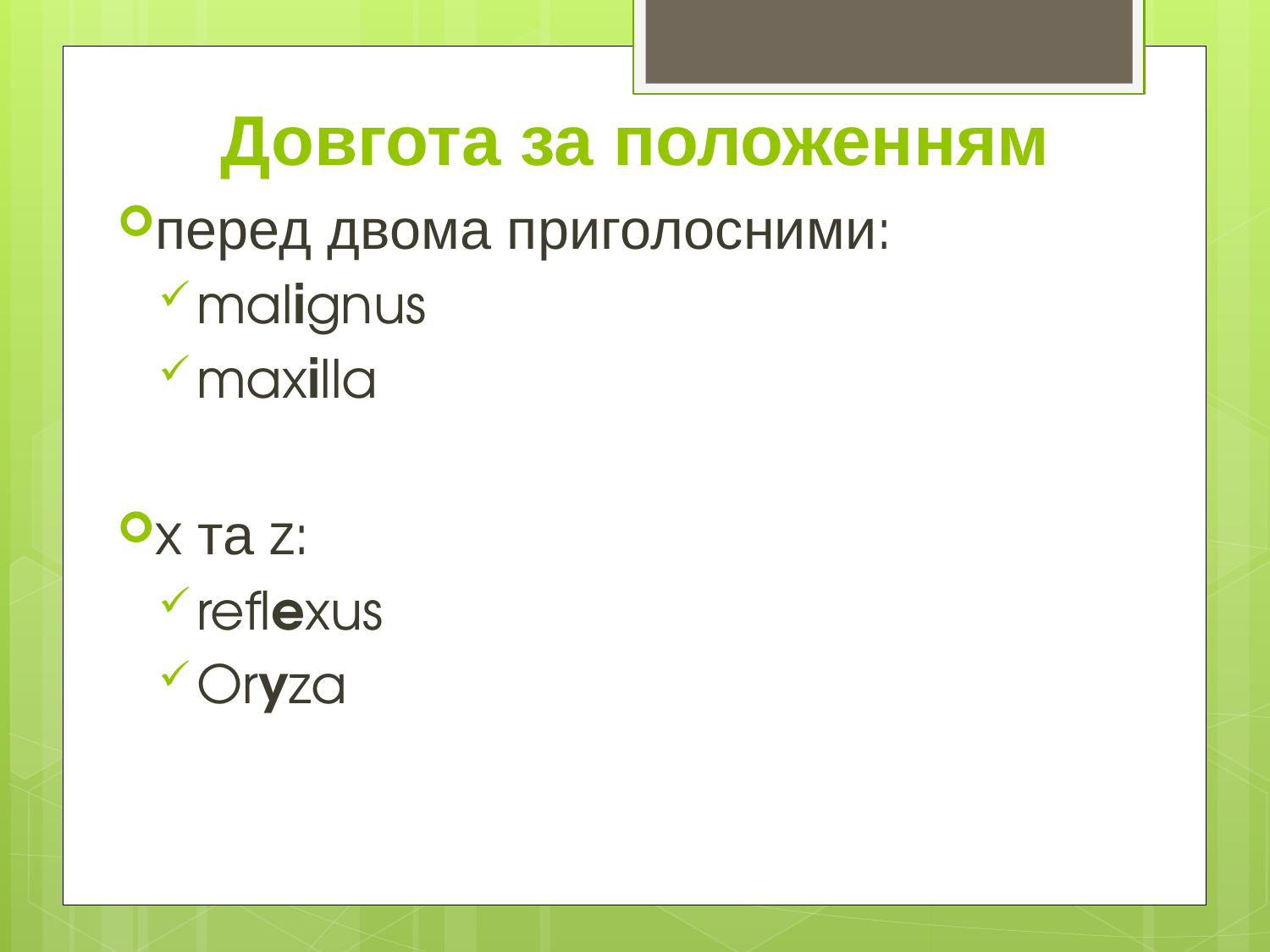

# Довгота за положенням
перед двома приголосними:
malignus
maxilla

x та z:
reflexus
Oryza